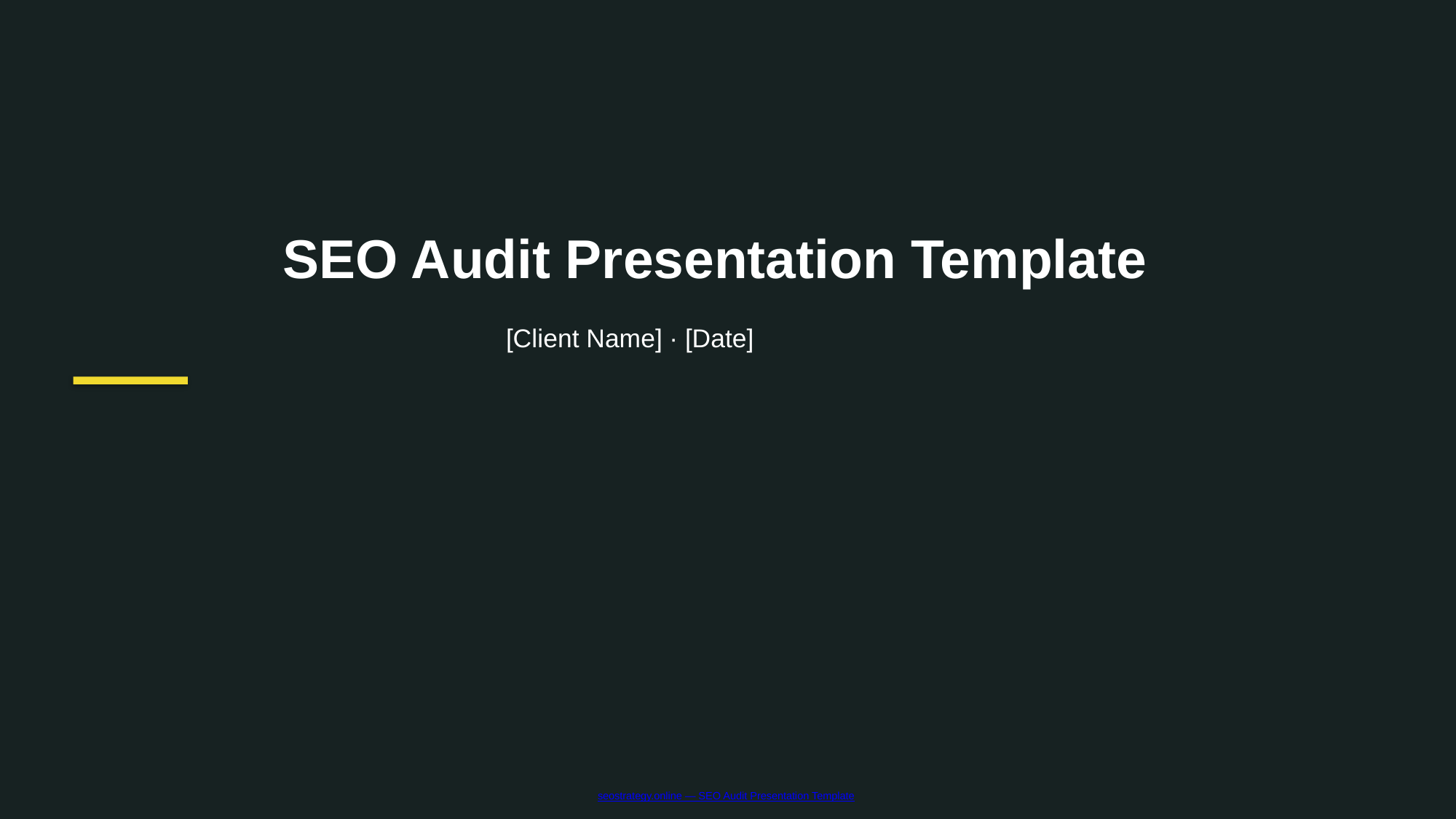

SEO Audit Presentation Template
[Client Name] · [Date]

seostrategy.online — SEO Audit Presentation Template